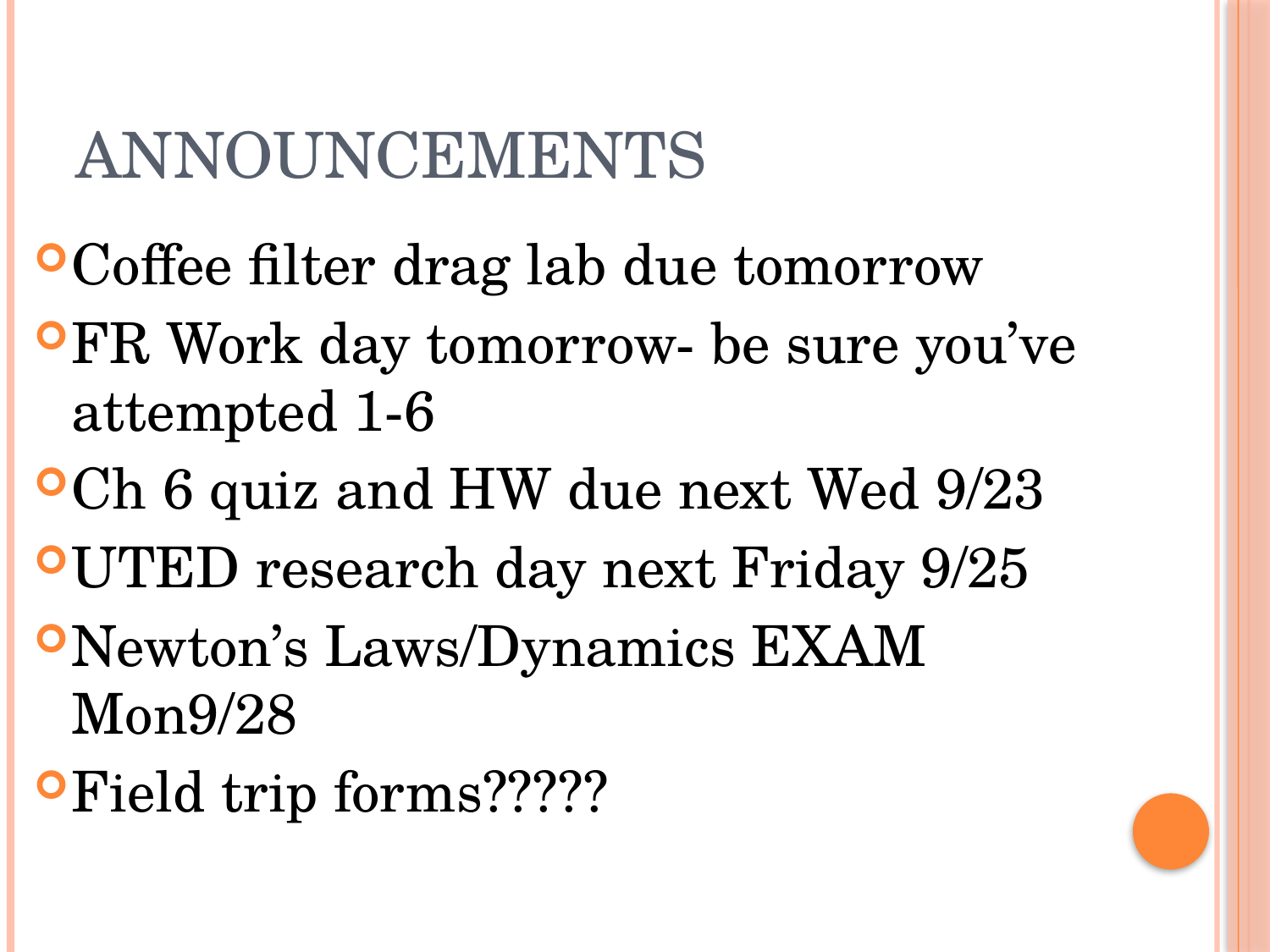

# ANNOUNCEMENTS
Coffee filter drag lab due tomorrow
FR Work day tomorrow- be sure you’ve attempted 1-6
Ch 6 quiz and HW due next Wed 9/23
UTED research day next Friday 9/25
Newton’s Laws/Dynamics EXAM Mon9/28
Field trip forms?????